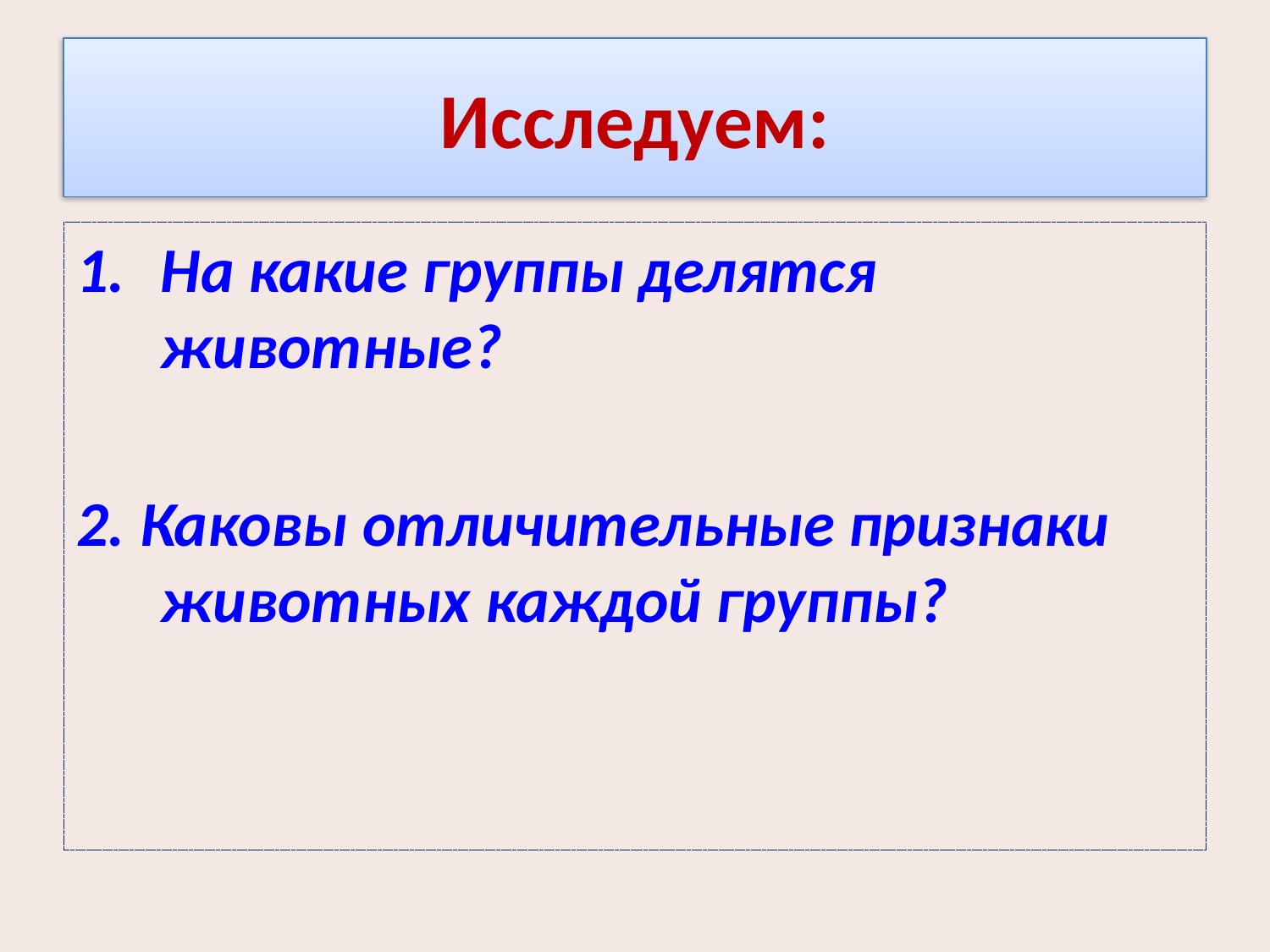

# Исследуем:
На какие группы делятся животные?

2. Каковы отличительные признаки животных каждой группы?